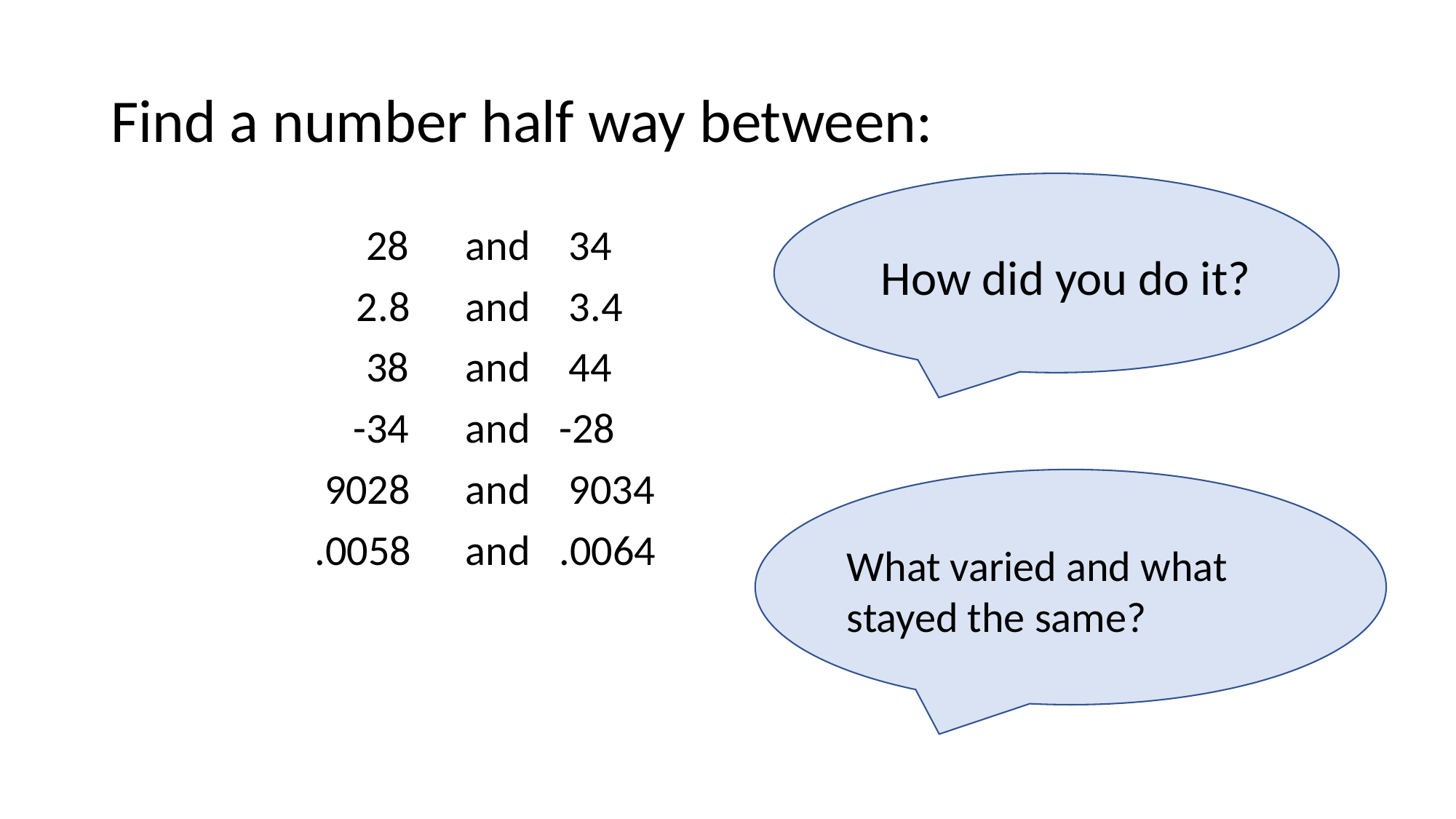

# Find a number half way between:

			 28 	and    34
			2.8 	and    3.4
			 38   	and    44
		           -34	and   -28
		        9028 	and    9034
		       .0058 	and   .0064

How did you do it?

What varied and what stayed the same?